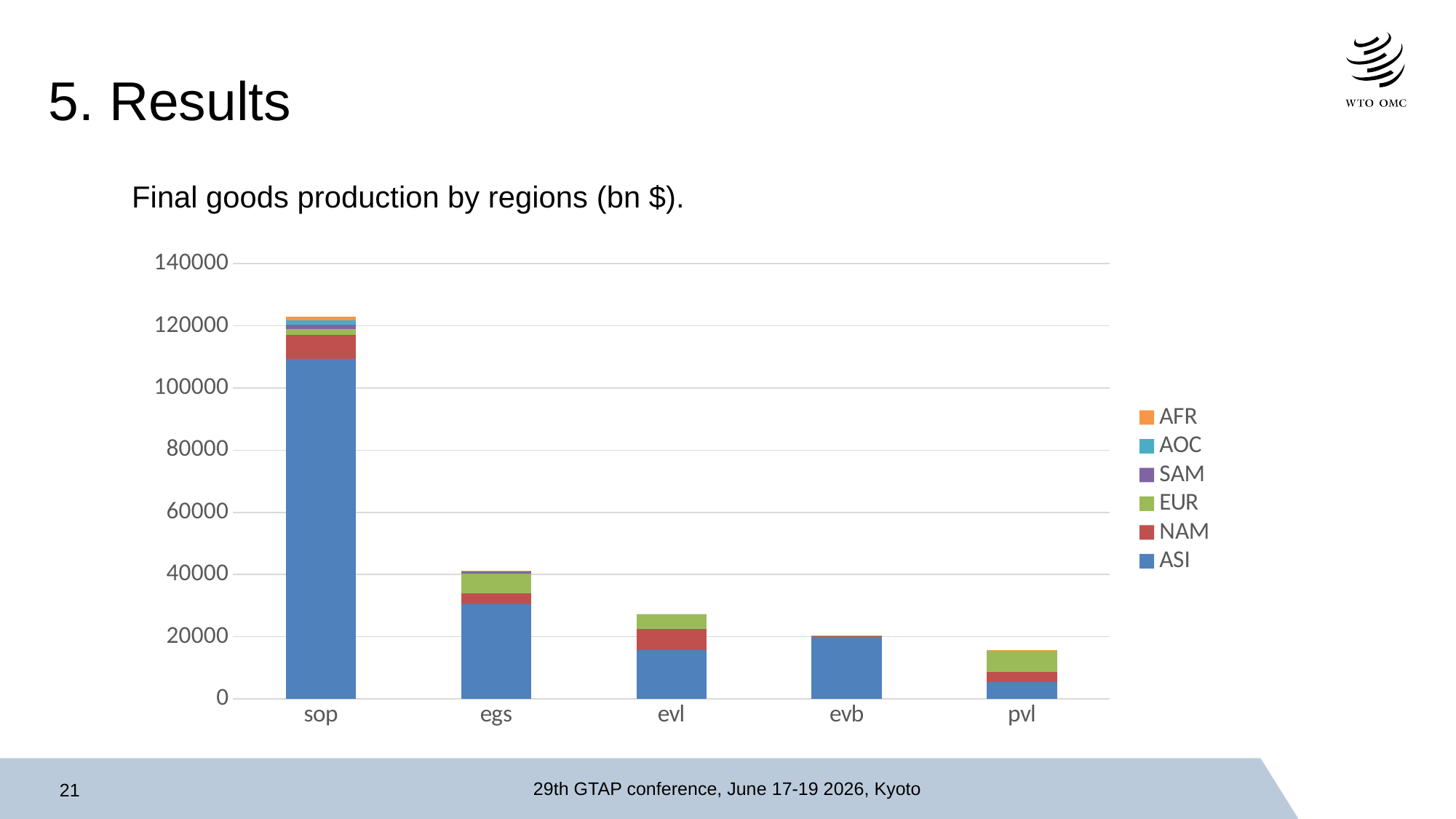

# 5. Results
Final goods production by regions (bn $).

### Chart

| Category | ASI | NAM | EUR | SAM | AOC | AFR |
|---|---|---|---|---|---|---|
| sop | 109321.1615098604 | 7754.17420584227 | 1766.600027059779 | 1570.188964788837 | 1369.770328929464 | 1059.943497492731 |
| egs | 30505.63973987068 | 3396.536669564781 | 6291.970537941752 | 896.0126691346354 | 17.97716887110262 | 140.4095261781733 |
| evl | 15791.85753084009 | 6703.071866263343 | 4714.89611748621 | 3.702505354700241 | 2.493366672960247 | 1.060488085477581 |
| evb | 20173.07101293025 | 22.66497918896429 | 149.168257271837 | 0.9727524412286318 | 1.339205605232248 | 1.067861643152607 |
| pvl | 5465.219471811435 | 3141.194668599844 | 6838.422600750633 | 168.6944007958949 | 34.57749759545732 | 42.02491636431068 |
29th GTAP conference, June 17-19 2026, Kyoto
21